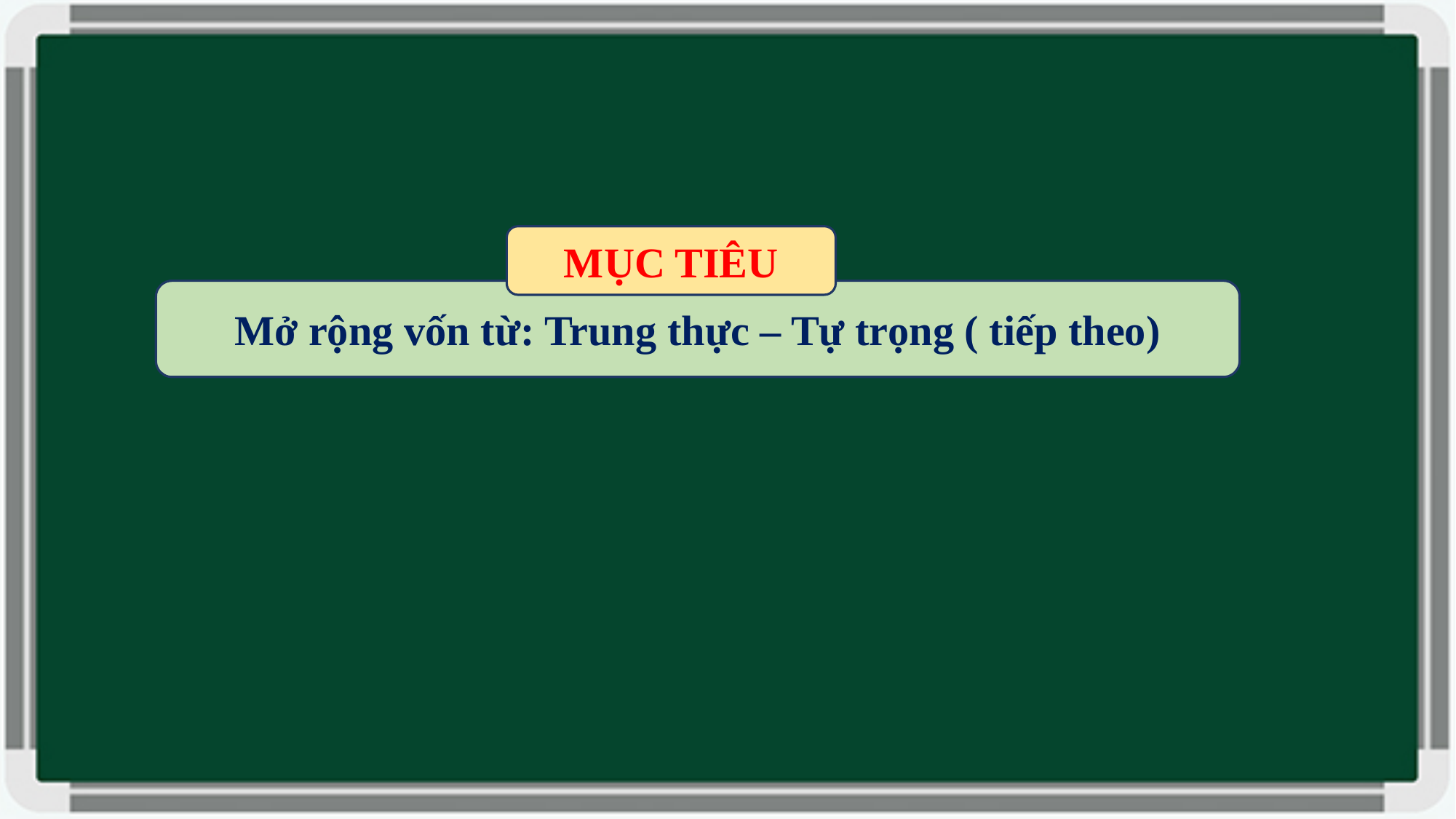

MỤC TIÊU
Mở rộng vốn từ: Trung thực – Tự trọng ( tiếp theo)